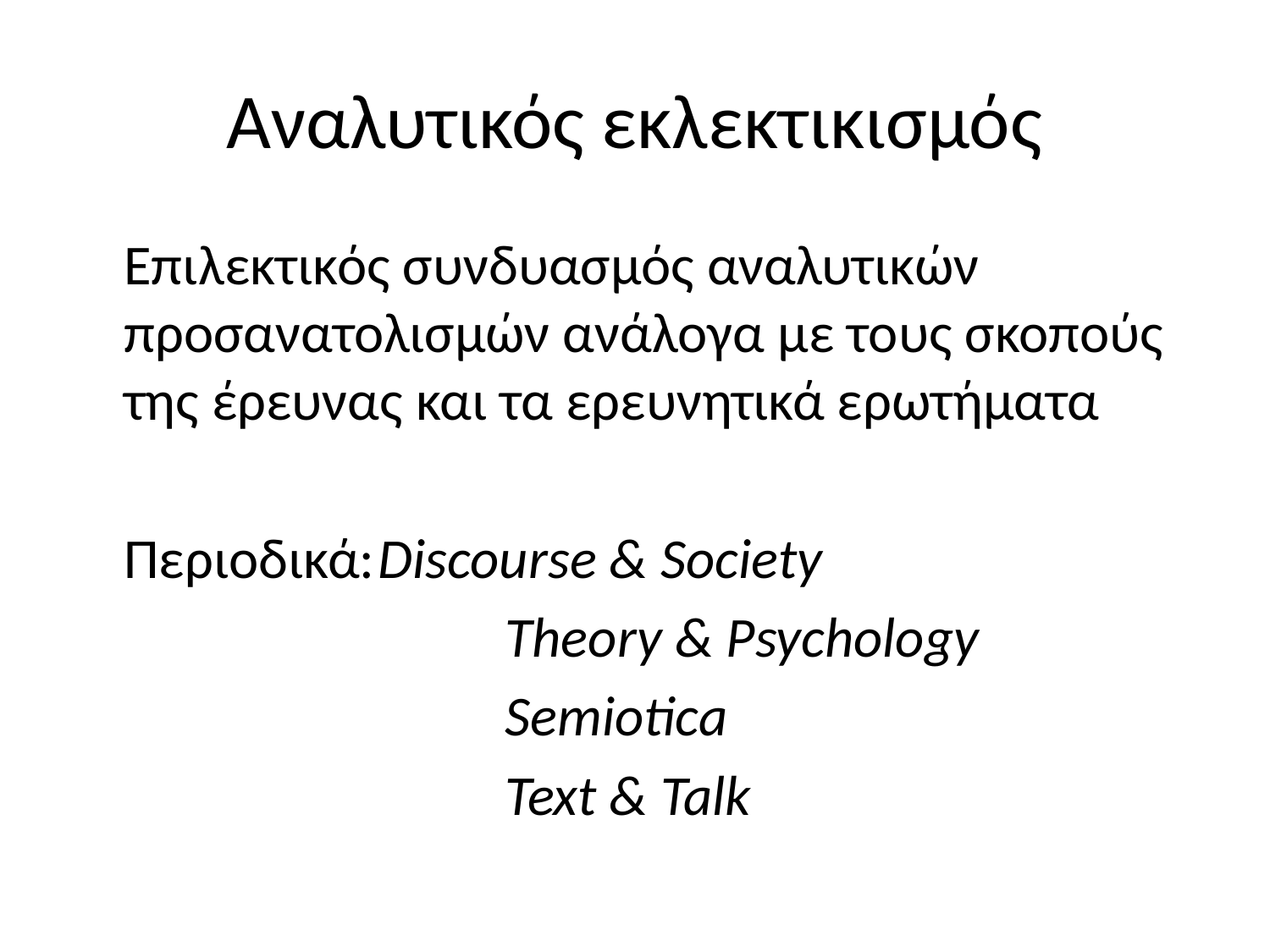

# Αναλυτικός εκλεκτικισμός
	Επιλεκτικός συνδυασμός αναλυτικών προσανατολισμών ανάλογα με τους σκοπούς της έρευνας και τα ερευνητικά ερωτήματα

	Περιοδικά:	Discourse & Society
				Theory & Psychology
				Semiotica
				Text & Talk